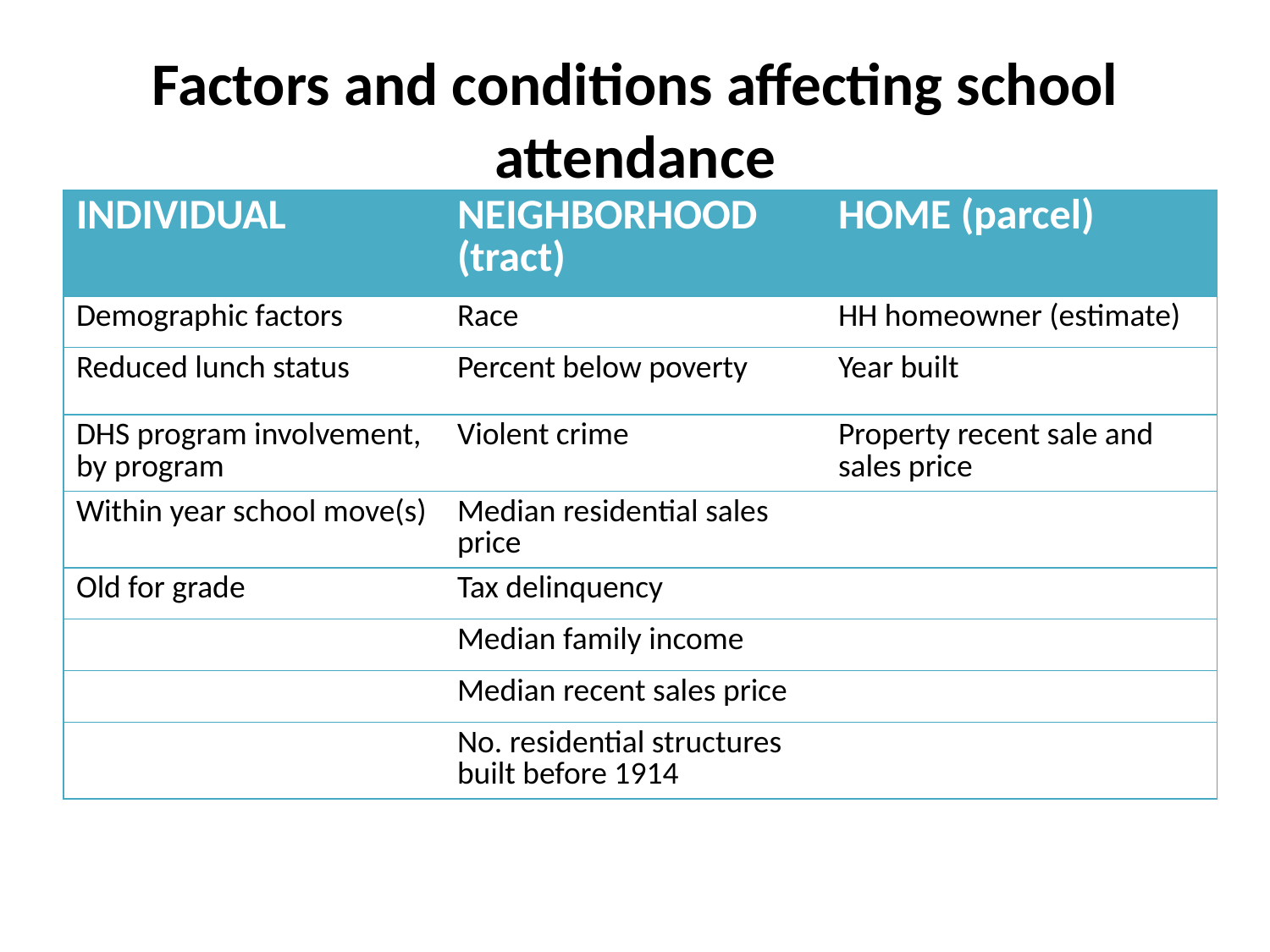

# Factors and conditions affecting school attendance
| INDIVIDUAL | NEIGHBORHOOD (tract) | HOME (parcel) |
| --- | --- | --- |
| Demographic factors | Race | HH homeowner (estimate) |
| Reduced lunch status | Percent below poverty | Year built |
| DHS program involvement, by program | Violent crime | Property recent sale and sales price |
| Within year school move(s) | Median residential sales price |  |
| Old for grade | Tax delinquency |  |
|  | Median family income |  |
|  | Median recent sales price |  |
|  | No. residential structures built before 1914 |  |